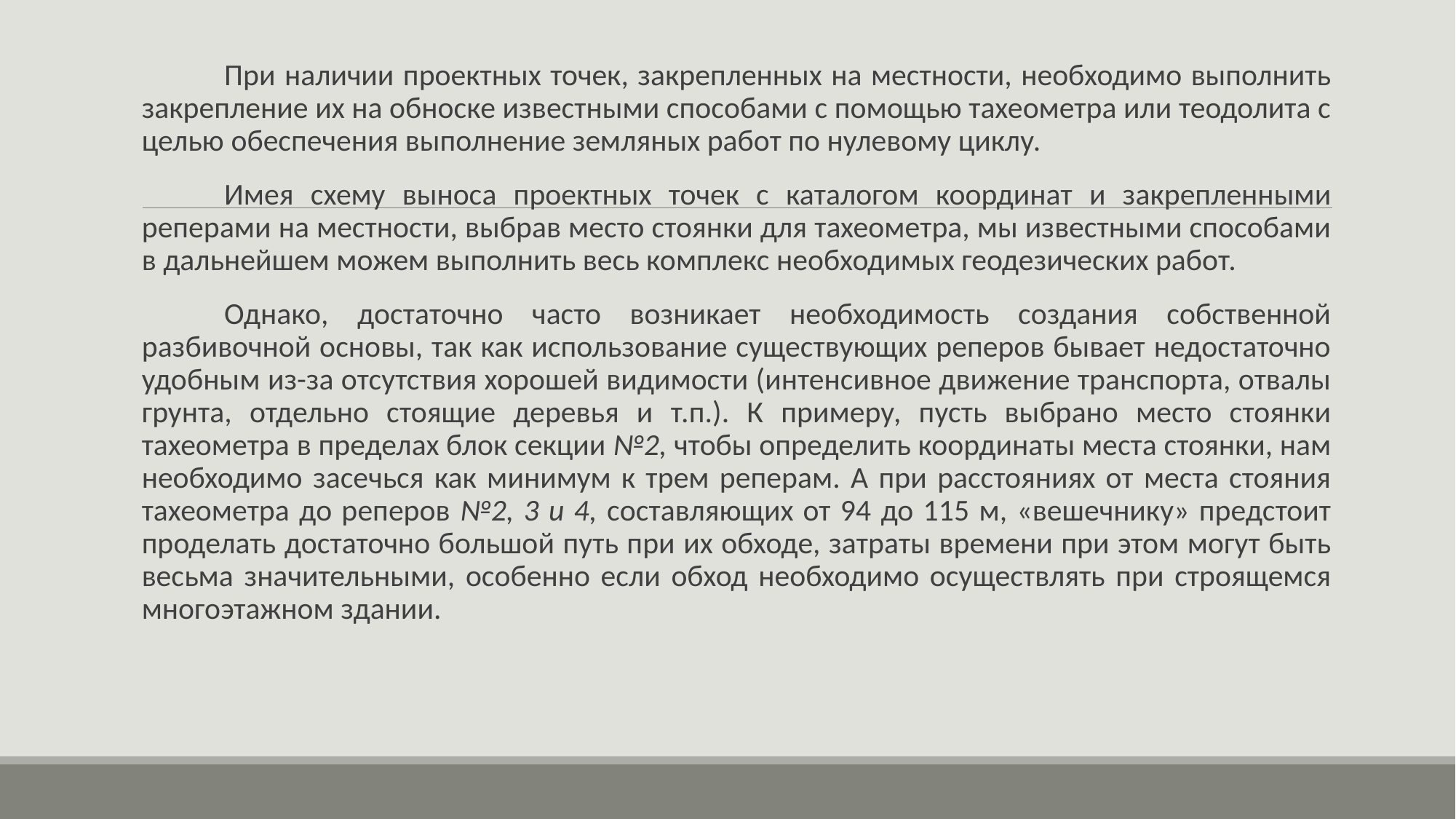

При наличии проектных точек, закрепленных на местности, необходимо выполнить закрепление их на обноске известными способами с помощью тахеометра или теодолита с целью обеспечения выполнение земляных работ по нулевому циклу.
Имея схему выноса проектных точек с каталогом координат и закрепленными реперами на местности, выбрав место стоянки для тахеометра, мы известными способами в дальнейшем можем выполнить весь комплекс необходимых геодезических работ.
Однако, достаточно часто возникает необходимость создания собственной разбивочной основы, так как использование существующих реперов бывает недостаточно удобным из-за отсутствия хорошей видимости (интенсивное движение транспорта, отвалы грунта, отдельно стоящие деревья и т.п.). К примеру, пусть выбрано место стоянки тахеометра в пределах блок секции №2, чтобы определить координаты места стоянки, нам необходимо засечься как минимум к трем реперам. А при расстояниях от места стояния тахеометра до реперов №2, 3 и 4, составляющих от 94 до 115 м, «вешечнику» предстоит проделать достаточно большой путь при их обходе, затраты времени при этом могут быть весьма значительными, особенно если обход необходимо осуществлять при строящемся многоэтажном здании.